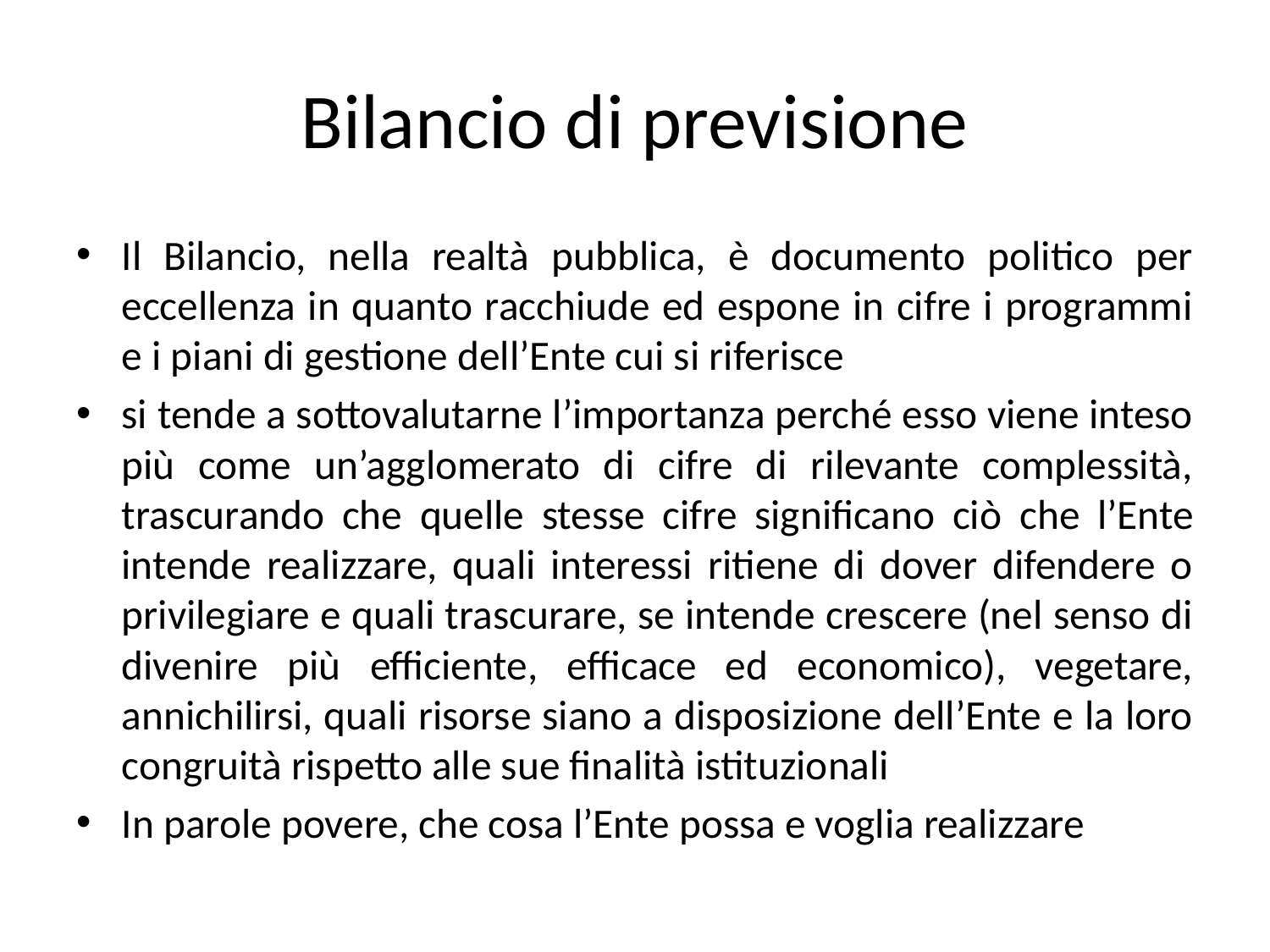

# Bilancio di previsione
Il Bilancio, nella realtà pubblica, è documento politico per eccellenza in quanto racchiude ed espone in cifre i programmi e i piani di gestione dell’Ente cui si riferisce
si tende a sottovalutarne l’importanza perché esso viene inteso più come un’agglomerato di cifre di rilevante complessità, trascurando che quelle stesse cifre significano ciò che l’Ente intende realizzare, quali interessi ritiene di dover difendere o privilegiare e quali trascurare, se intende crescere (nel senso di divenire più efficiente, efficace ed economico), vegetare, annichilirsi, quali risorse siano a disposizione dell’Ente e la loro congruità rispetto alle sue finalità istituzionali
In parole povere, che cosa l’Ente possa e voglia realizzare